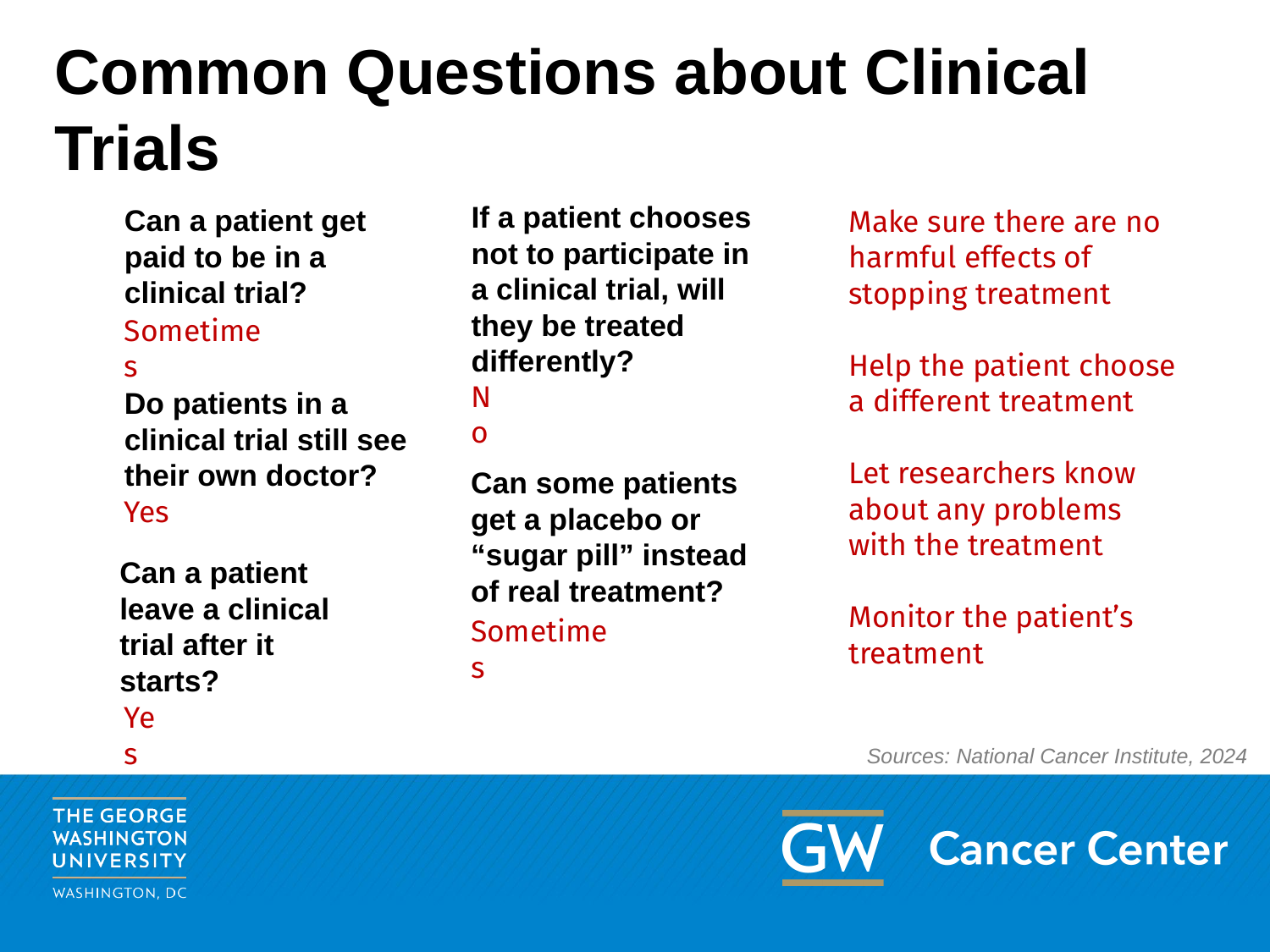

Common Questions about Clinical Trials
If a patient chooses not to participate in a clinical trial, will they be treated differently?
Make sure there are no harmful effects of stopping treatment

Help the patient choose a different treatment

Let researchers know about any problems with the treatment

Monitor the patient’s treatment
Can a patient get paid to be in a clinical trial?
Sometimes
No
Do patients in a clinical trial still see their own doctor?
Can some patients get a placebo or “sugar pill” instead of real treatment?
Yes
Can a patient leave a clinical trial after it starts?
Sometimes
Yes
Sources: National Cancer Institute, 2024